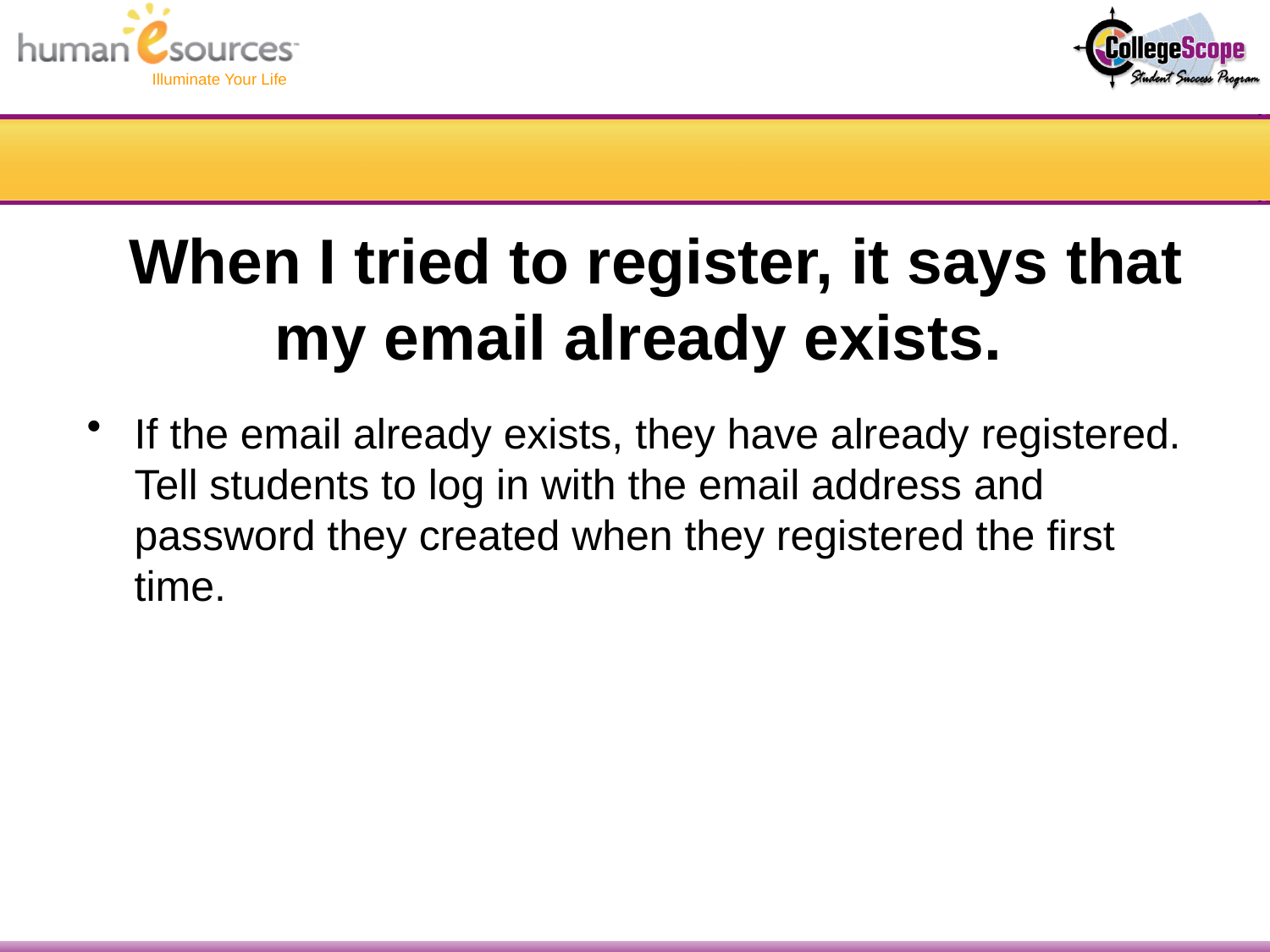

If the email already exists, they have already registered.  Tell students to log in with the email address and password they created when they registered the first time.
# When I tried to register, it says that my email already exists.